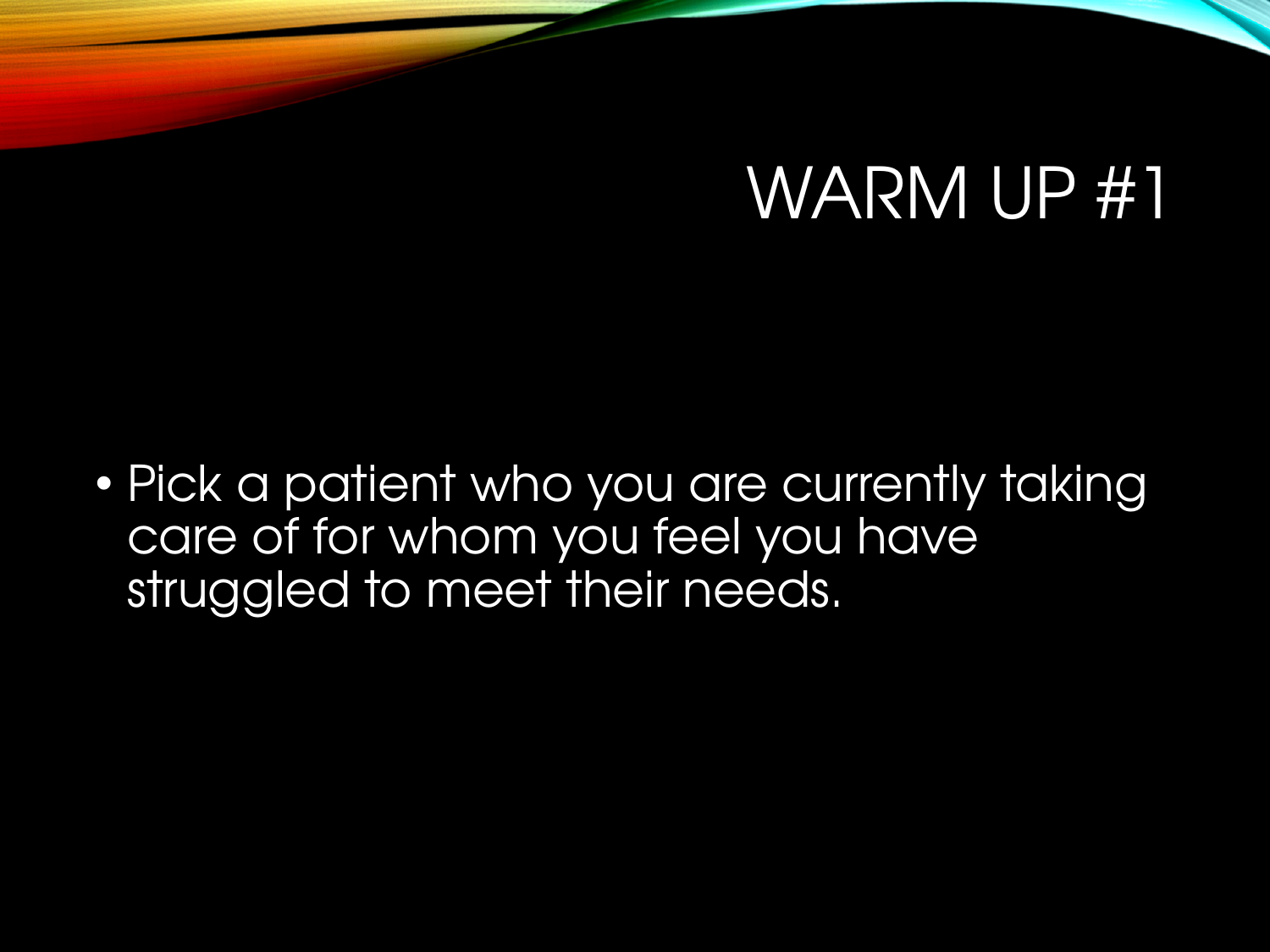

# warm up #1

Pick a patient who you are currently taking care of for whom you feel you have struggled to meet their needs.